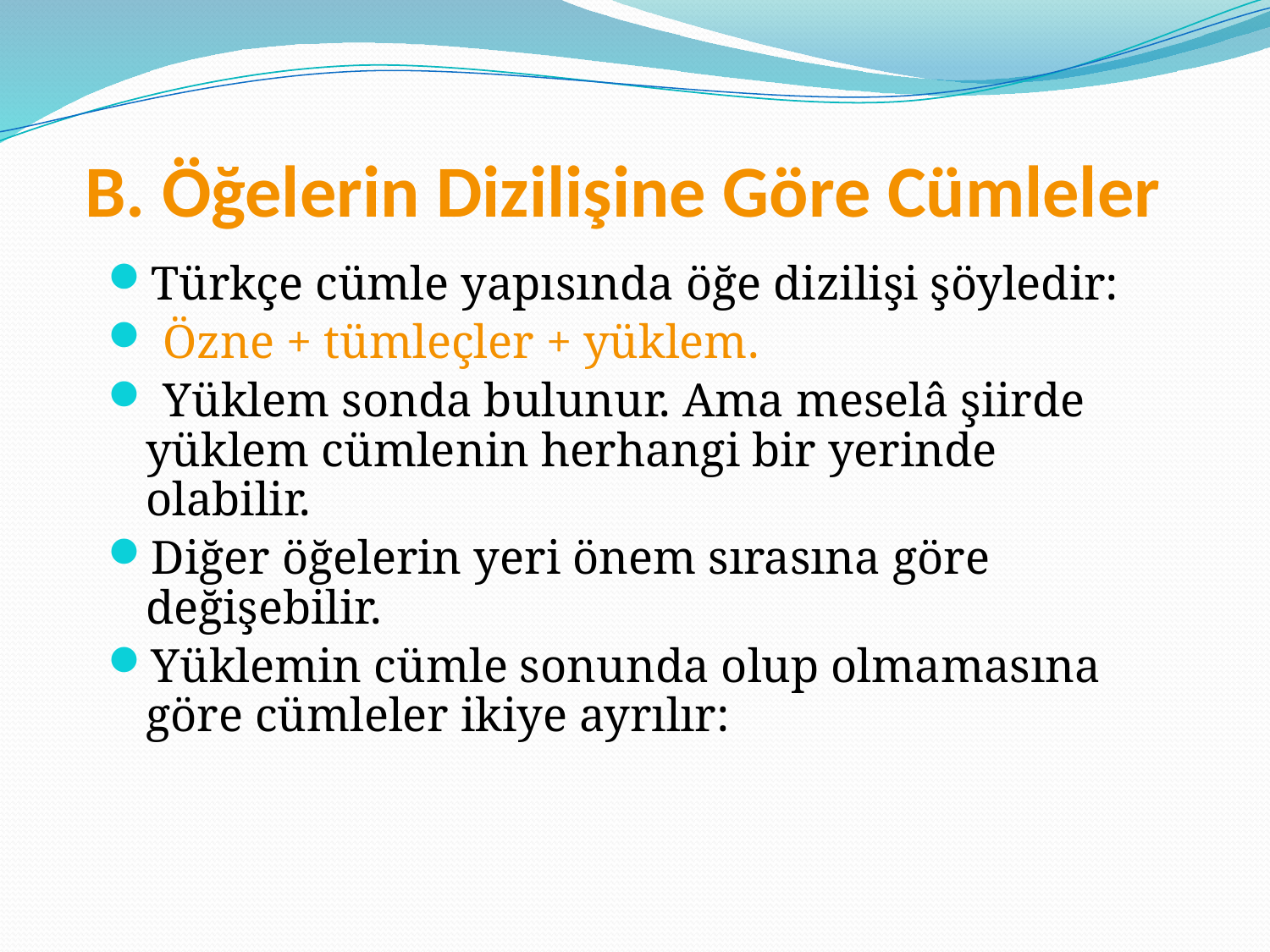

# B. Öğelerin Dizilişine Göre Cümleler
Türkçe cümle yapısında öğe dizilişi şöyledir:
 Özne + tümleçler + yüklem.
 Yüklem sonda bulunur. Ama meselâ şiirde yüklem cümlenin herhangi bir yerinde olabilir.
Diğer öğelerin yeri önem sırasına göre değişebilir.
Yüklemin cümle sonunda olup olmamasına göre cümleler ikiye ayrılır: